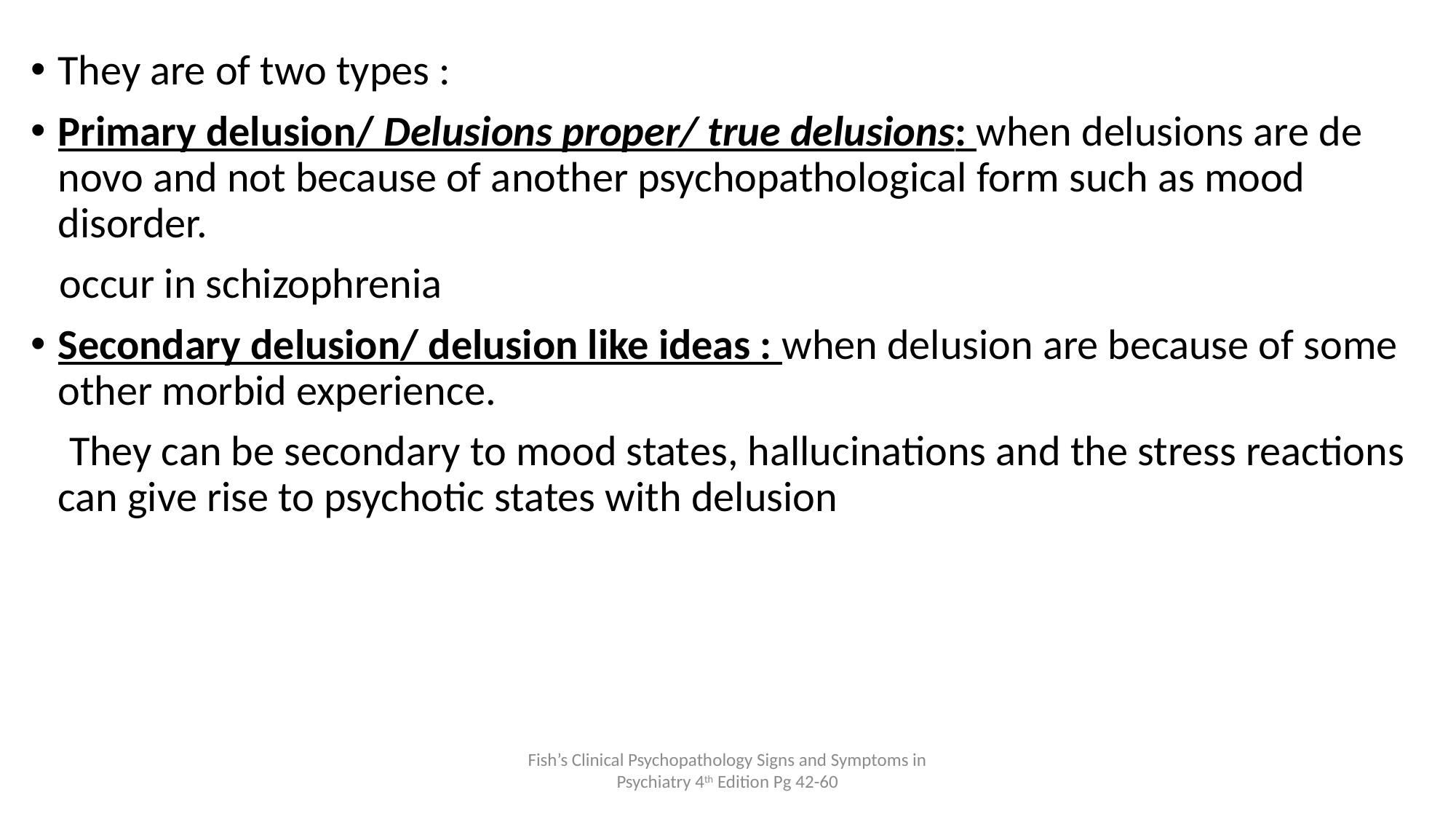

They are of two types :
Primary delusion/ Delusions proper/ true delusions: when delusions are de novo and not because of another psychopathological form such as mood disorder.
   occur in schizophrenia
Secondary delusion/ delusion like ideas : when delusion are because of some other morbid experience.
    They can be secondary to mood states, hallucinations and the stress reactions can give rise to psychotic states with delusion

Fish’s Clinical Psychopathology Signs and Symptoms in Psychiatry 4th Edition Pg 42-60